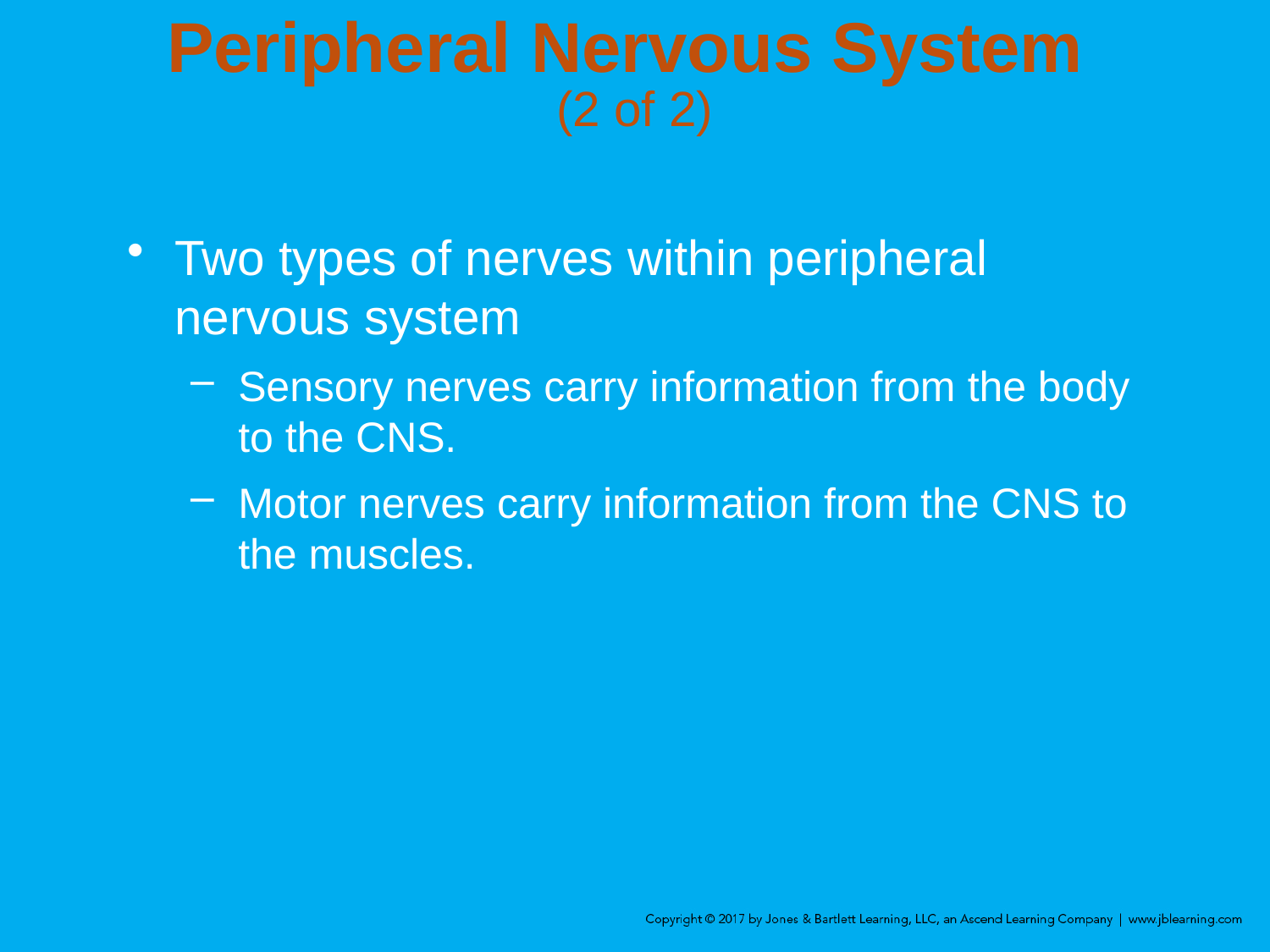

# Peripheral Nervous System (2 of 2)
Two types of nerves within peripheral nervous system
Sensory nerves carry information from the body to the CNS.
Motor nerves carry information from the CNS to the muscles.